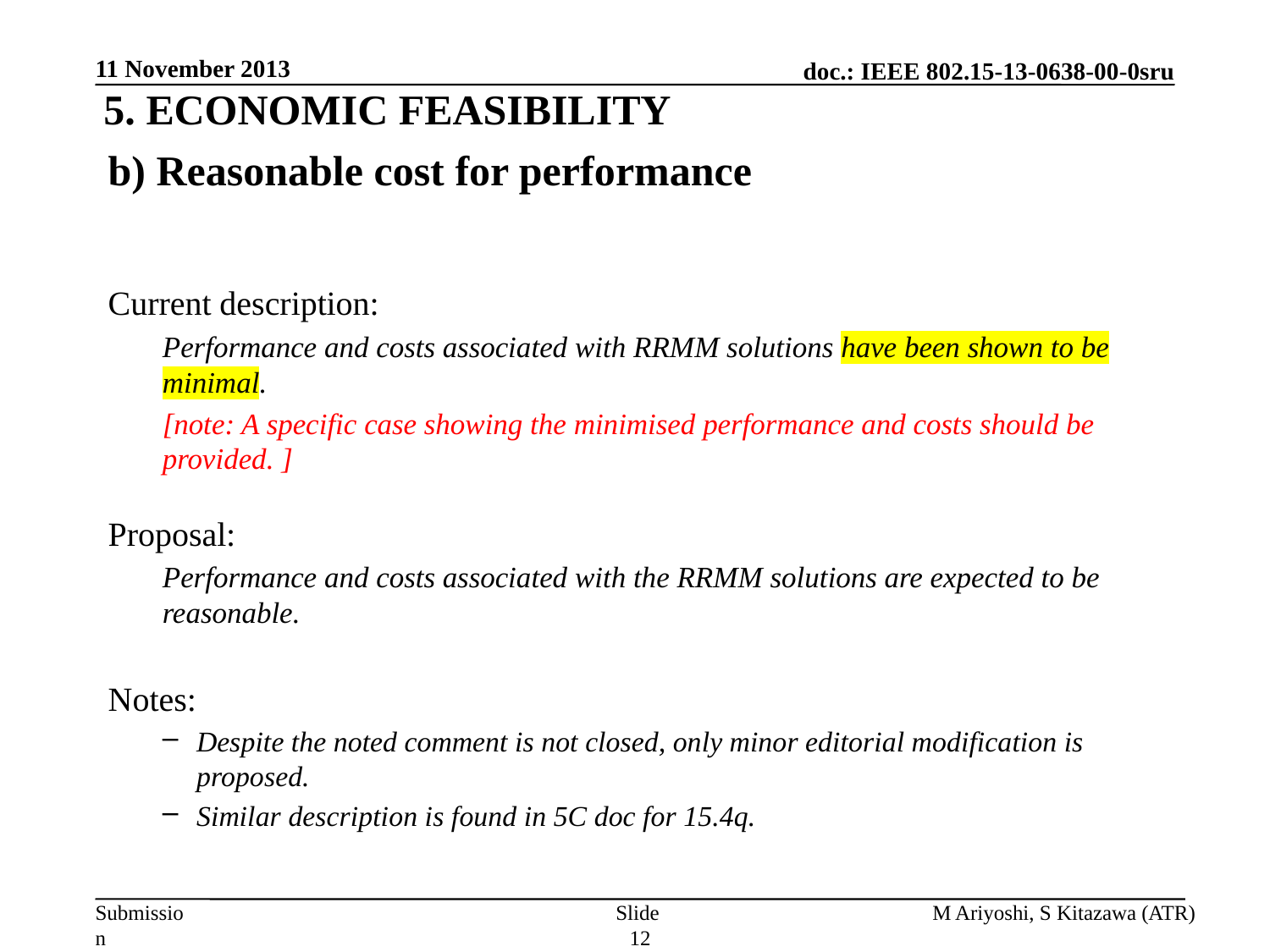

11 November 2013
5. ECONOMIC FEASIBILITY
# b) Reasonable cost for performance
Current description:
Performance and costs associated with RRMM solutions have been shown to be minimal.
[note: A specific case showing the minimised performance and costs should be provided. ]

Proposal:
Performance and costs associated with the RRMM solutions are expected to be reasonable.

Notes:
Despite the noted comment is not closed, only minor editorial modification is proposed.
Similar description is found in 5C doc for 15.4q.
Slide 12
M Ariyoshi, S Kitazawa (ATR)